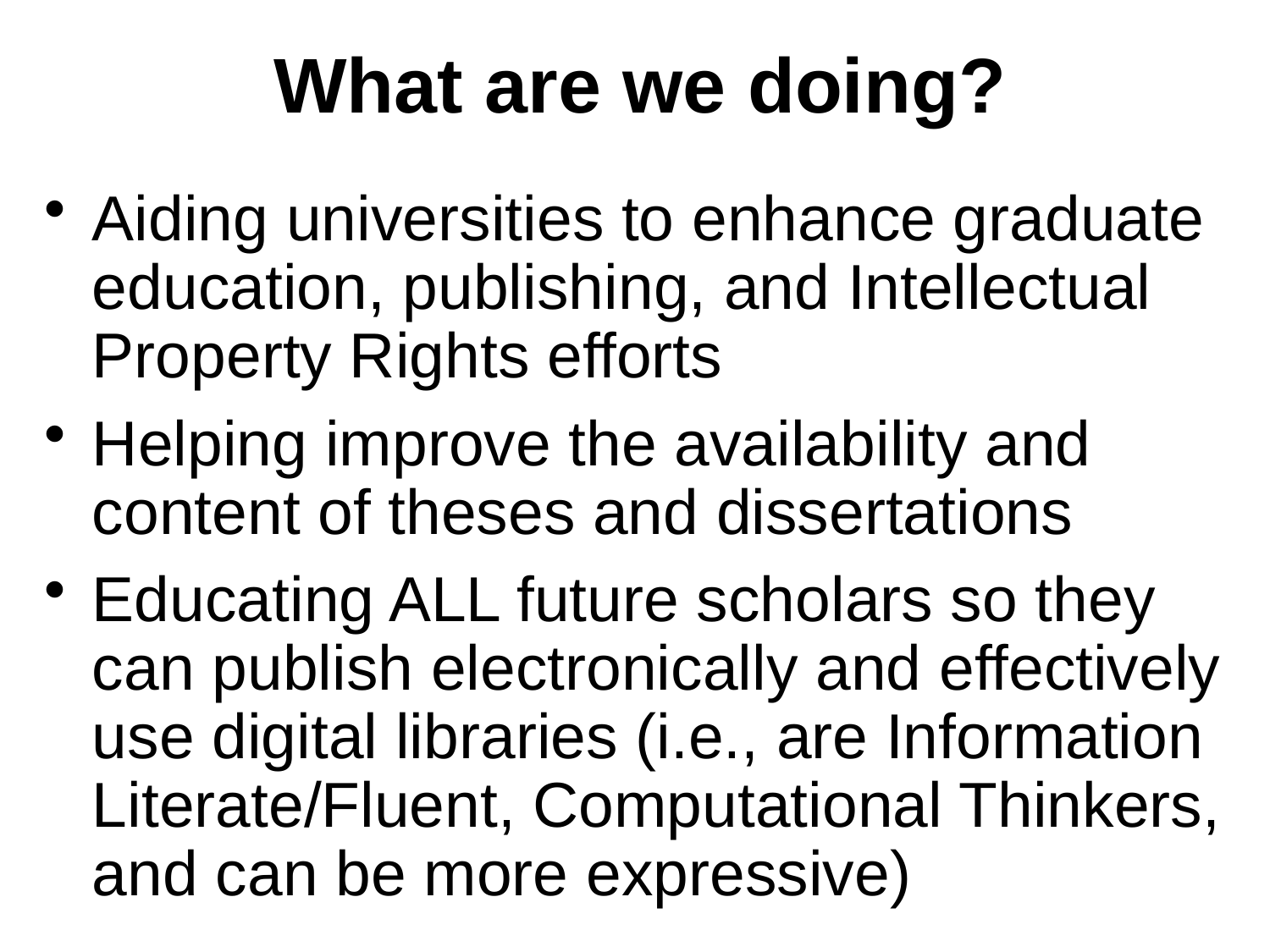

# What are we doing?
Aiding universities to enhance graduate education, publishing, and Intellectual Property Rights efforts
Helping improve the availability and content of theses and dissertations
Educating ALL future scholars so they can publish electronically and effectively use digital libraries (i.e., are Information Literate/Fluent, Computational Thinkers, and can be more expressive)